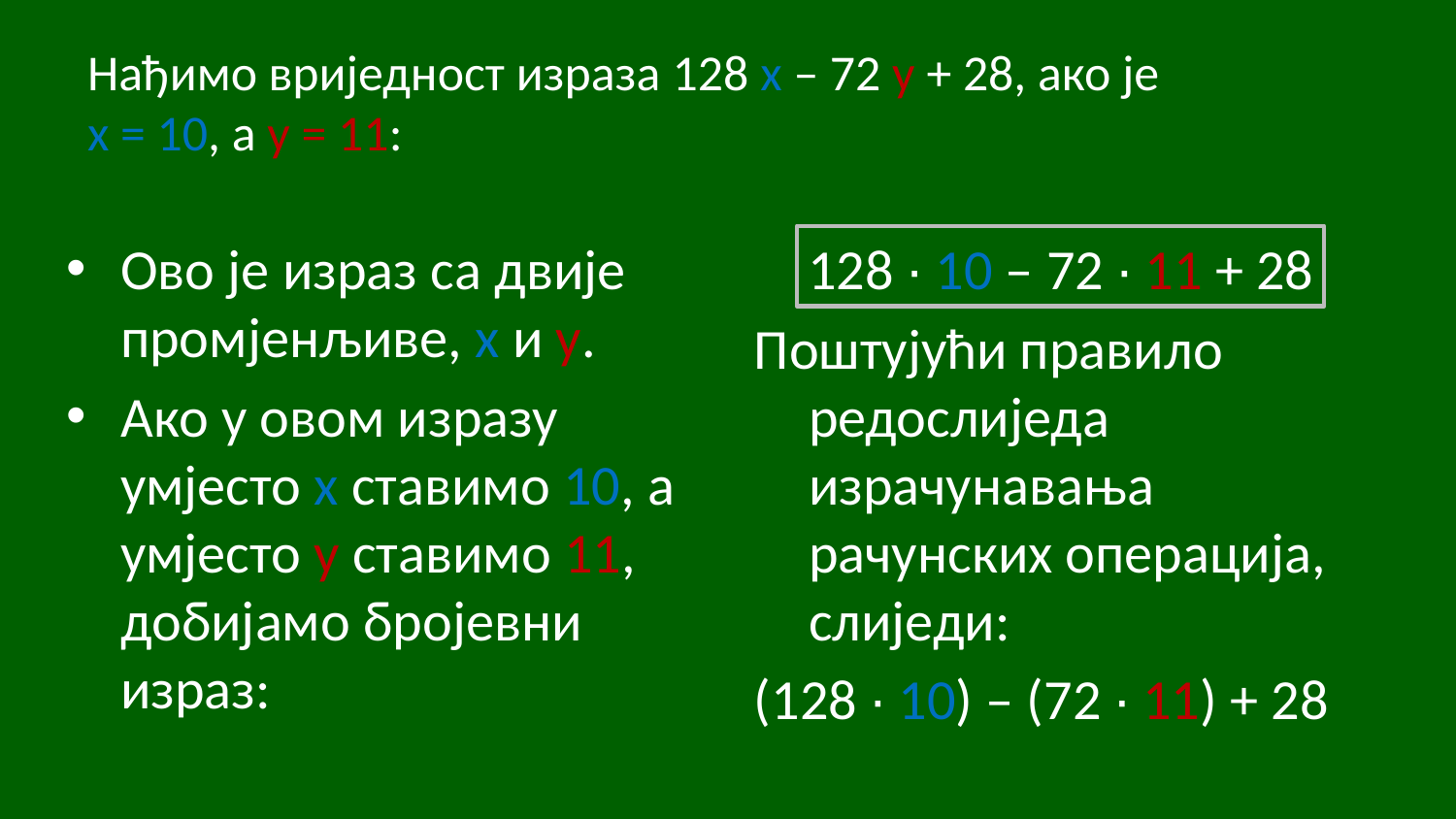

# Нађимо вриједност израза 128 x – 72 y + 28, ако је x = 10, a y = 11:
Ово је израз са двије промјенљиве, x и y.
Ако у овом изразу умјесто x ставимо 10, а умјесто y ставимо 11, добијамо бројевни израз:
128 ∙ 10 – 72 ∙ 11 + 28
Поштујући правило редослиједа израчунавања рачунских операција, слиједи:
(128 ∙ 10) – (72 ∙ 11) + 28